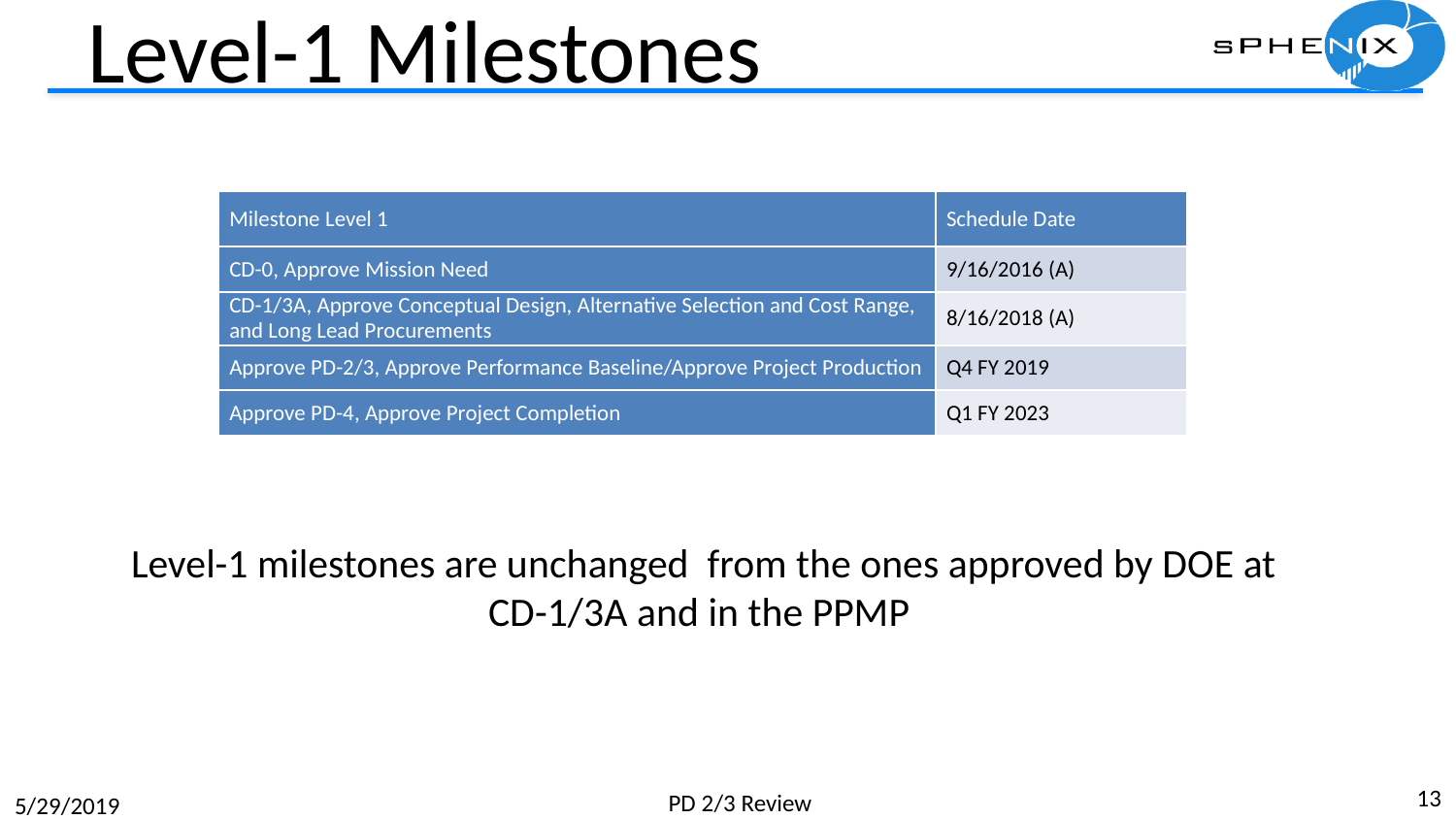

# Level-1 Milestones
| Milestone Level 1 | Schedule Date |
| --- | --- |
| CD-0, Approve Mission Need | 9/16/2016 (A) |
| CD-1/3A, Approve Conceptual Design, Alternative Selection and Cost Range, and Long Lead Procurements | 8/16/2018 (A) |
| Approve PD-2/3, Approve Performance Baseline/Approve Project Production | Q4 FY 2019 |
| Approve PD-4, Approve Project Completion | Q1 FY 2023 |
Level-1 milestones are unchanged  from the ones approved by DOE at CD-1/3A and in the PPMP
13
PD 2/3 Review
5/29/2019